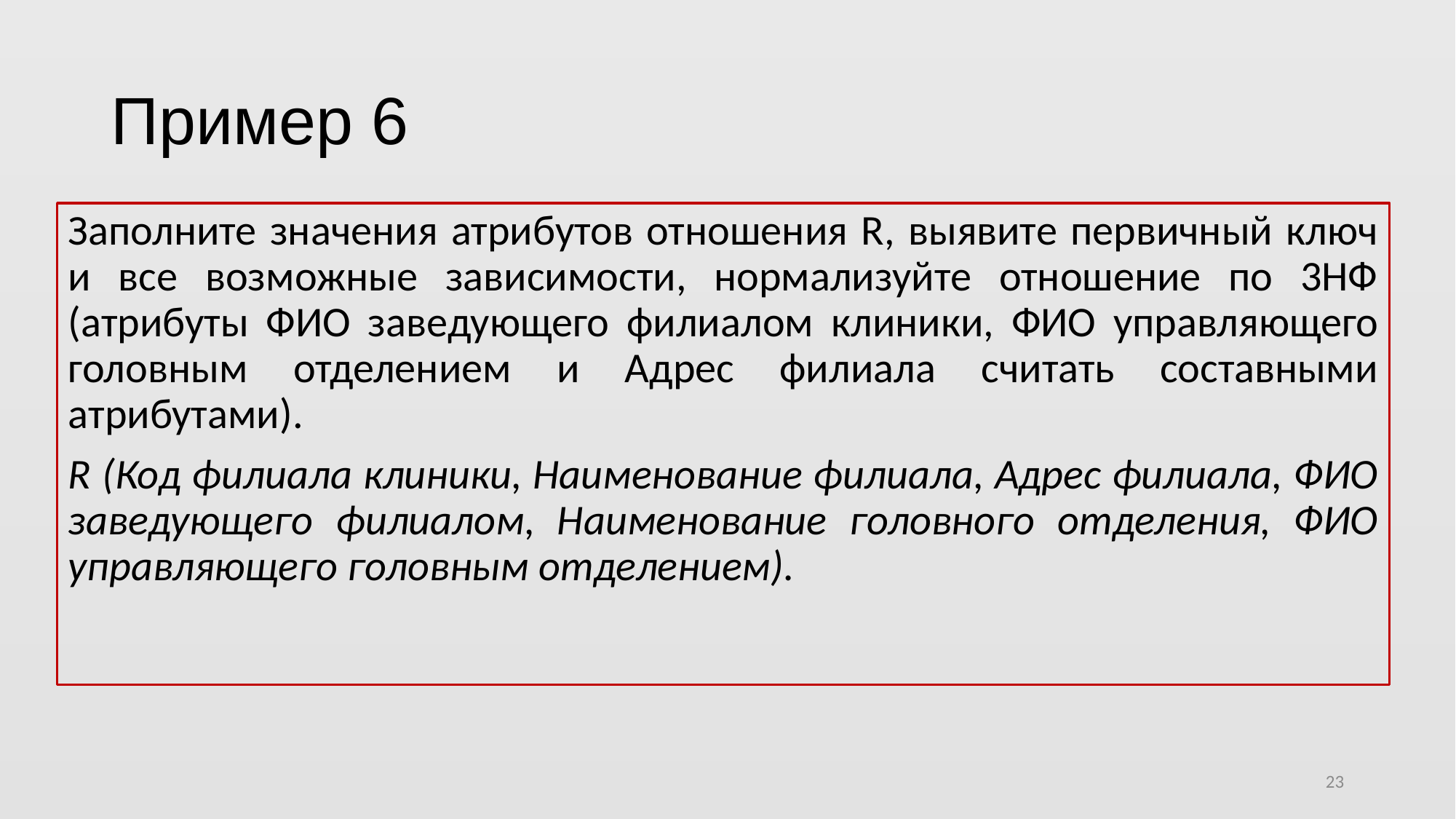

# Пример 6
Заполните значения атрибутов отношения R, выявите первичный ключ и все возможные зависимости, нормализуйте отношение по 3НФ (атрибуты ФИО заведующего филиалом клиники, ФИО управляющего головным отделением и Адрес филиала считать составными атрибутами).
R (Код филиала клиники, Наименование филиала, Адрес филиала, ФИО заведующего филиалом, Наименование головного отделения, ФИО управляющего головным отделением).

23